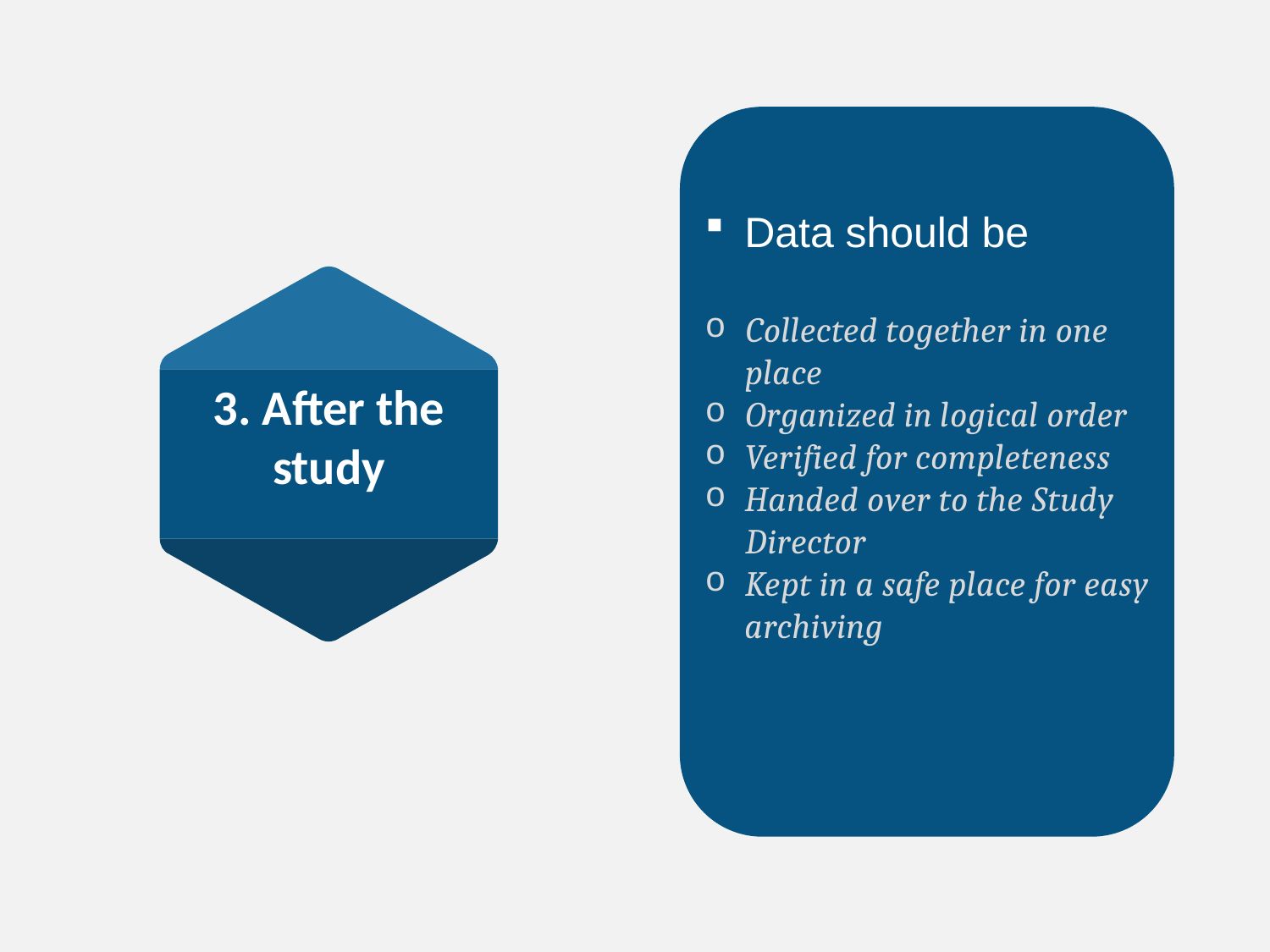

Data should be

Collected together in one place
Organized in logical order
Verified for completeness
Handed over to the Study Director
Kept in a safe place for easy archiving

3. After the study